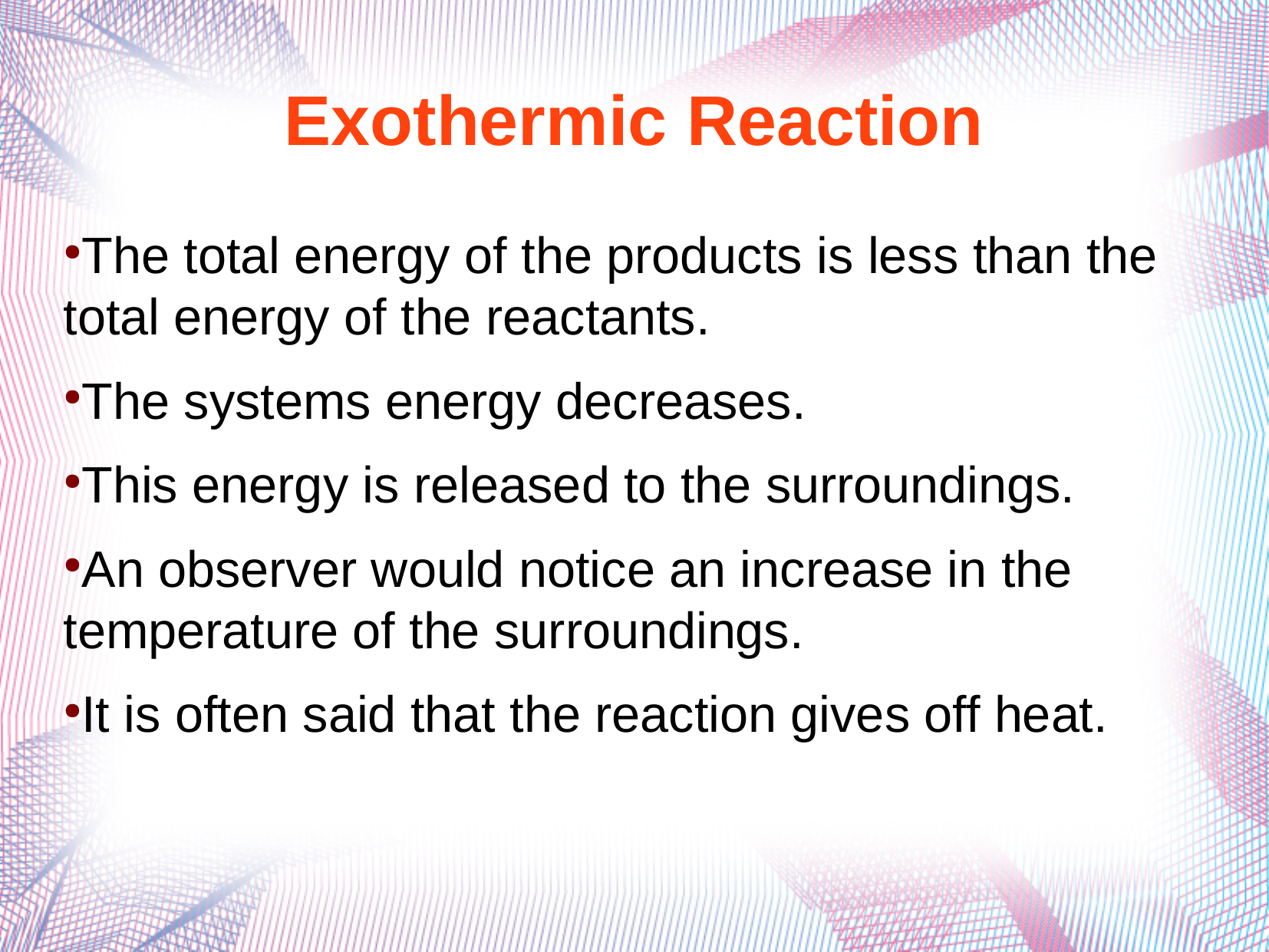

Exothermic Reaction
The total energy of the products is less than the total energy of the reactants.
The systems energy decreases.
This energy is released to the surroundings.
An observer would notice an increase in the temperature of the surroundings.
It is often said that the reaction gives off heat.